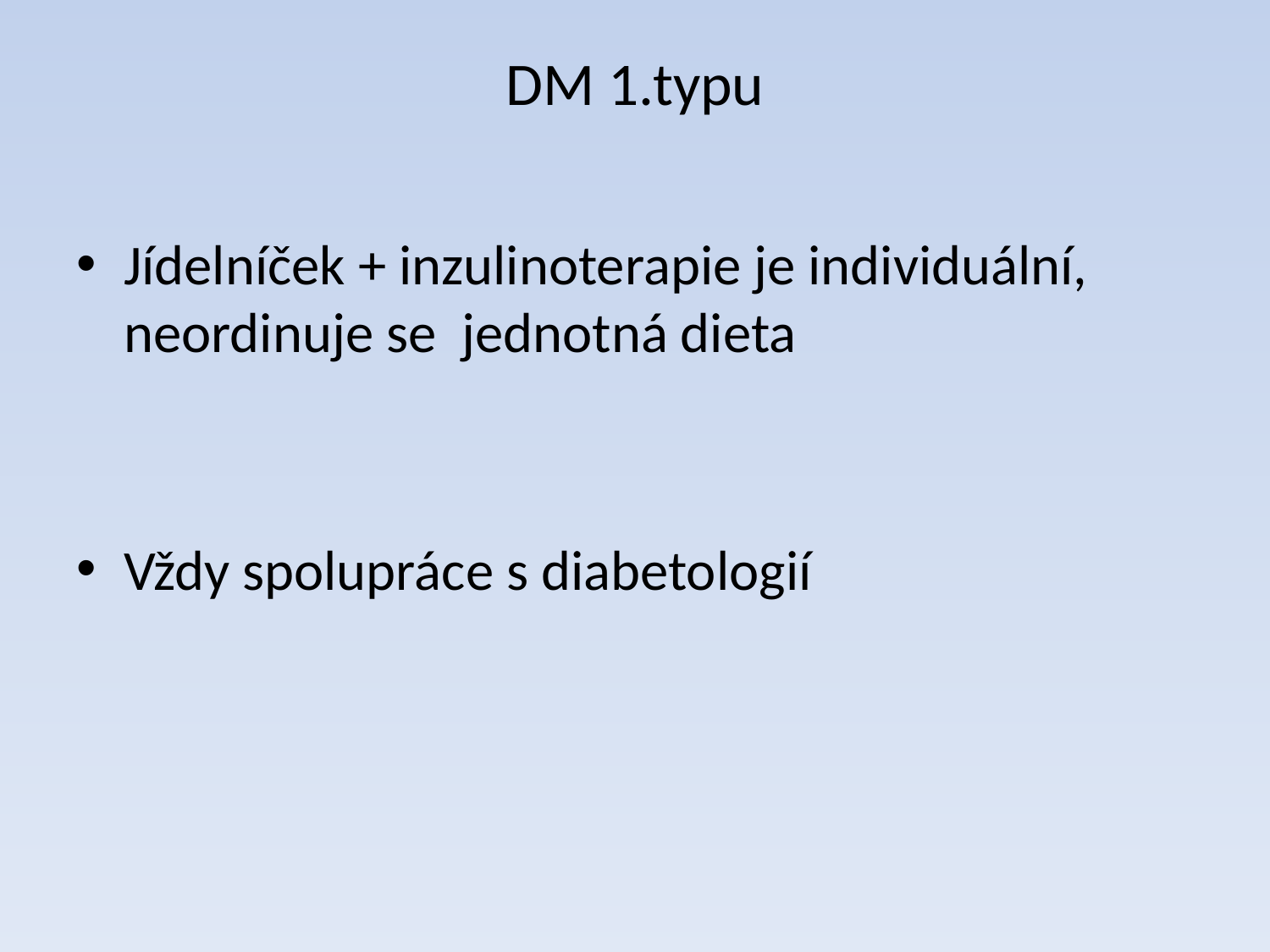

# DM 1.typu
Jídelníček + inzulinoterapie je individuální,  neordinuje se  jednotná dieta

Vždy spolupráce s diabetologií